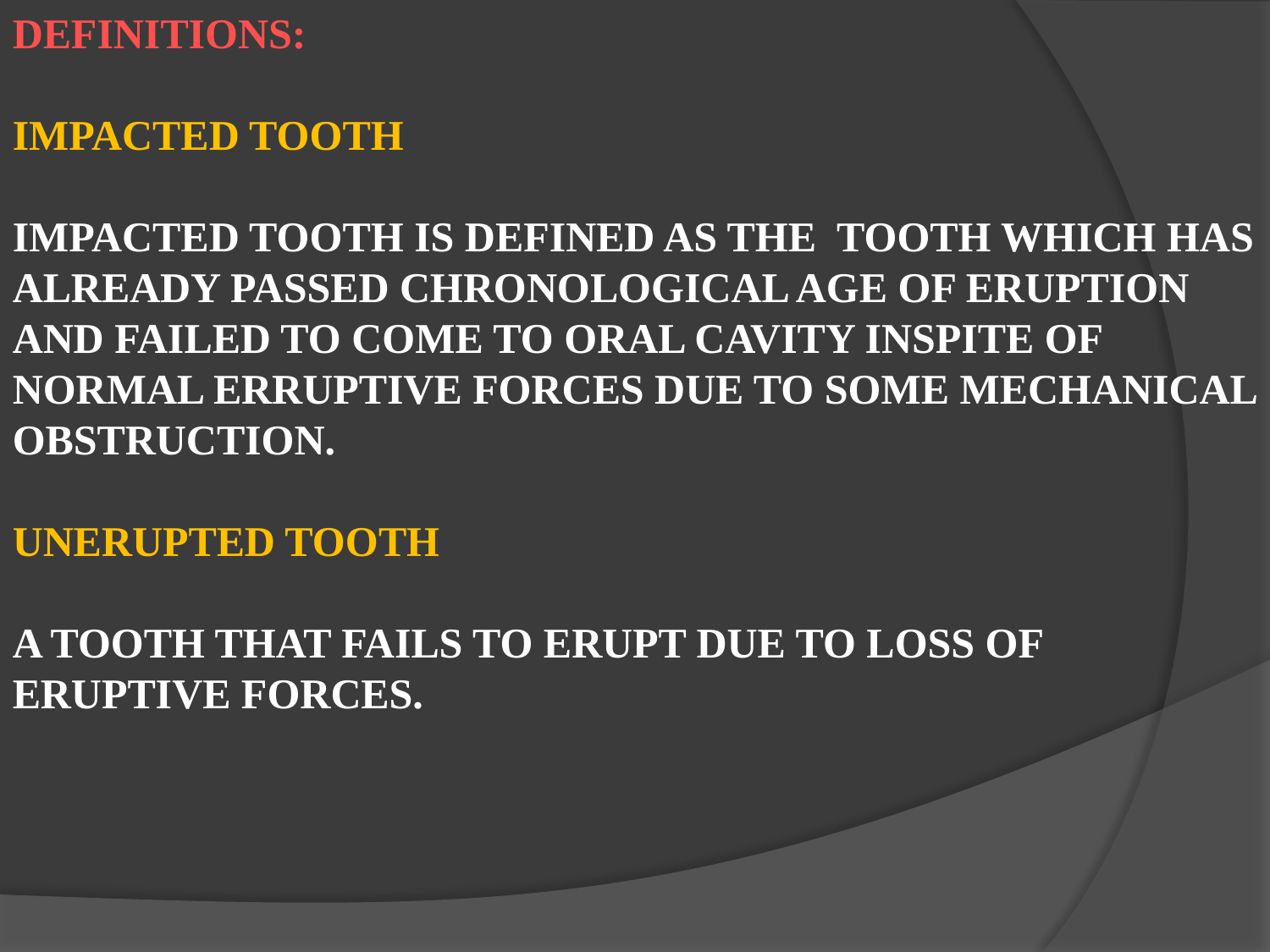

DEFINITIONS:

IMPACTED TOOTH

IMPACTED TOOTH IS DEFINED AS THE  TOOTH WHICH HAS ALREADY PASSED CHRONOLOGICAL AGE OF ERUPTION AND FAILED TO COME TO ORAL CAVITY INSPITE OF NORMAL ERRUPTIVE FORCES DUE TO SOME MECHANICAL OBSTRUCTION.

UNERUPTED TOOTH

A TOOTH THAT FAILS TO ERUPT DUE TO LOSS OF ERUPTIVE FORCES.